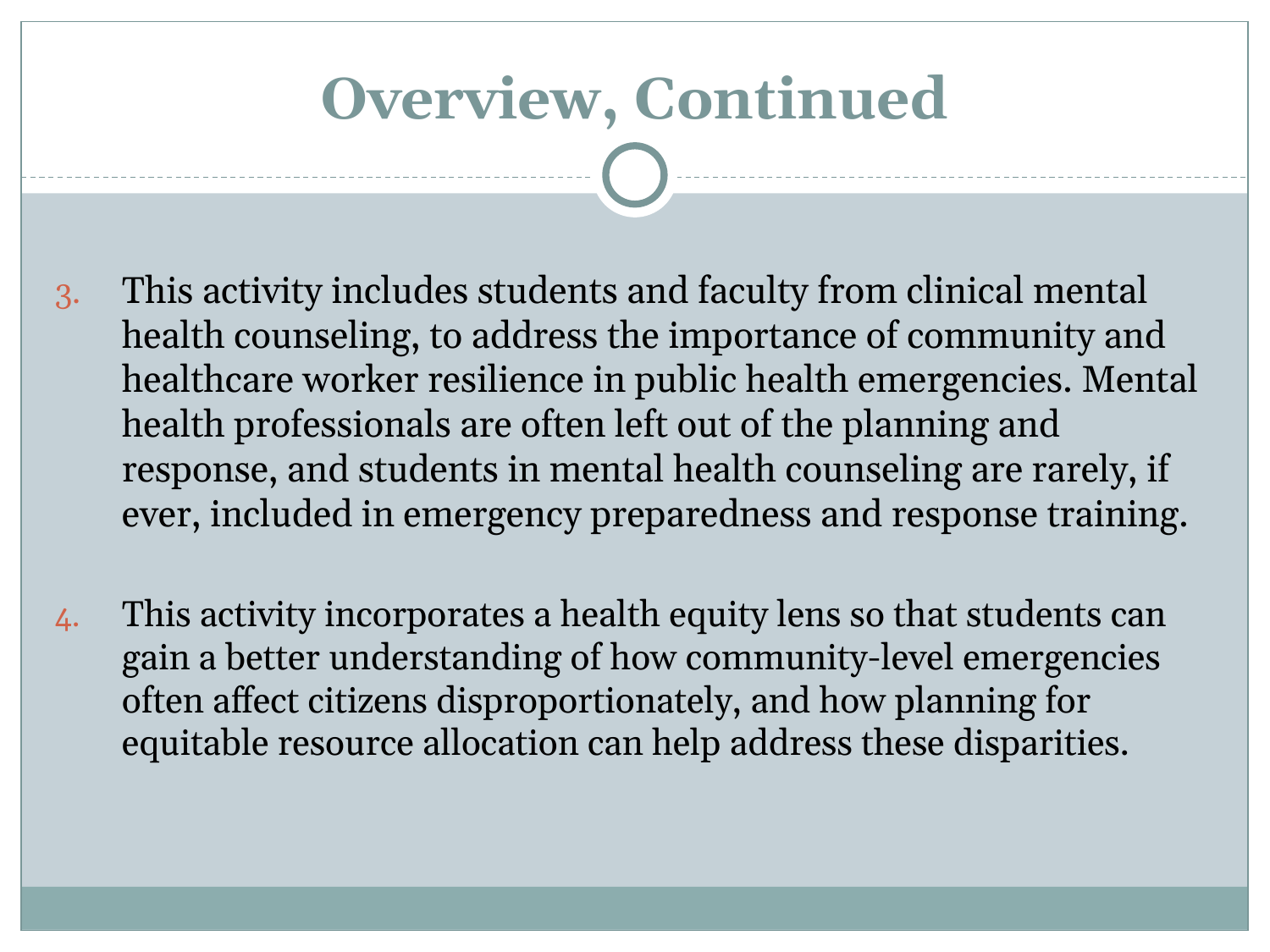

# Overview, Continued

This activity includes students and faculty from clinical mental health counseling, to address the importance of community and healthcare worker resilience in public health emergencies. Mental health professionals are often left out of the planning and response, and students in mental health counseling are rarely, if ever, included in emergency preparedness and response training.

This activity incorporates a health equity lens so that students can gain a better understanding of how community-level emergencies often affect citizens disproportionately, and how planning for equitable resource allocation can help address these disparities.